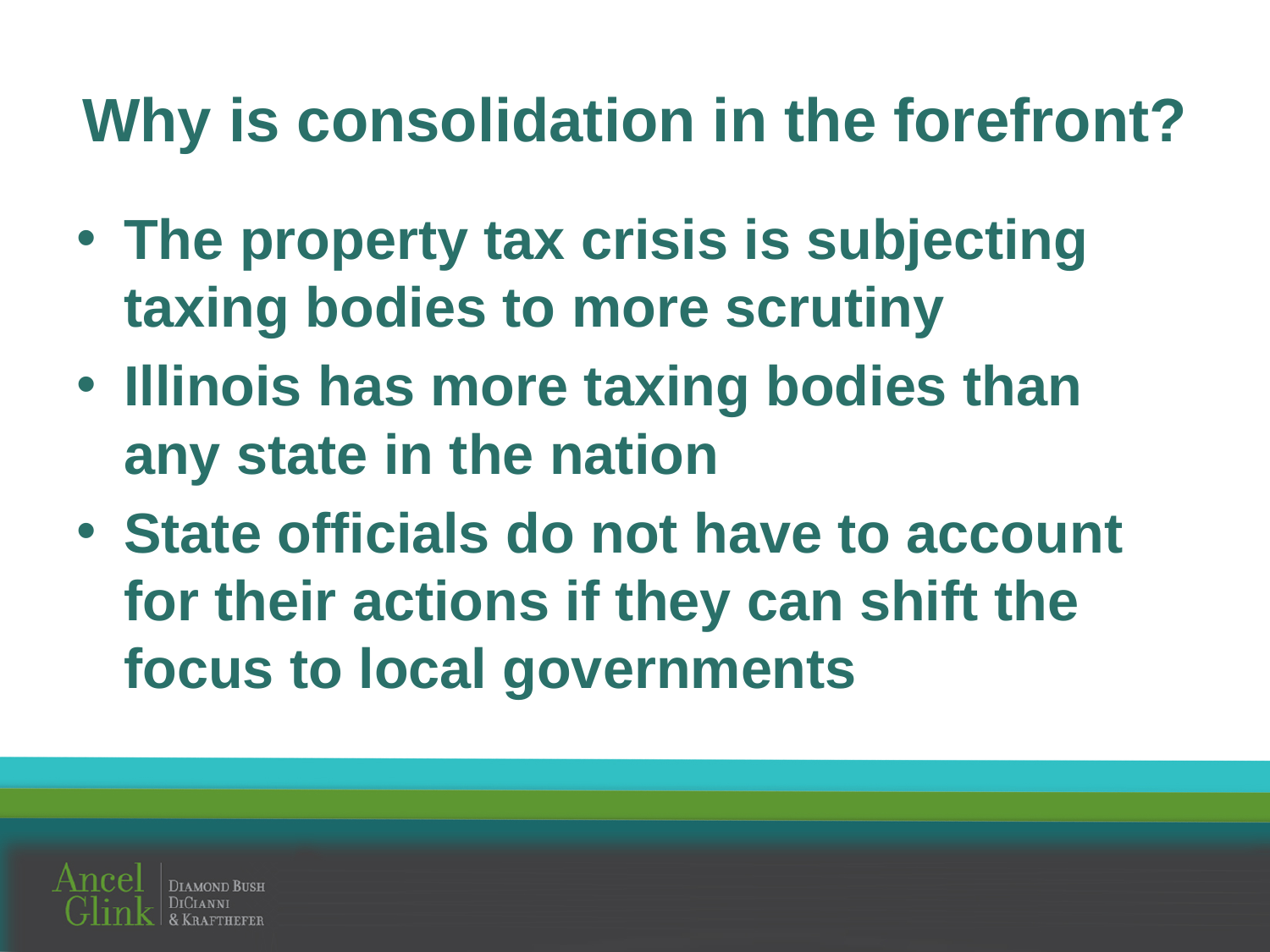

# Why is consolidation in the forefront?
The property tax crisis is subjecting taxing bodies to more scrutiny
Illinois has more taxing bodies than any state in the nation
State officials do not have to account for their actions if they can shift the focus to local governments